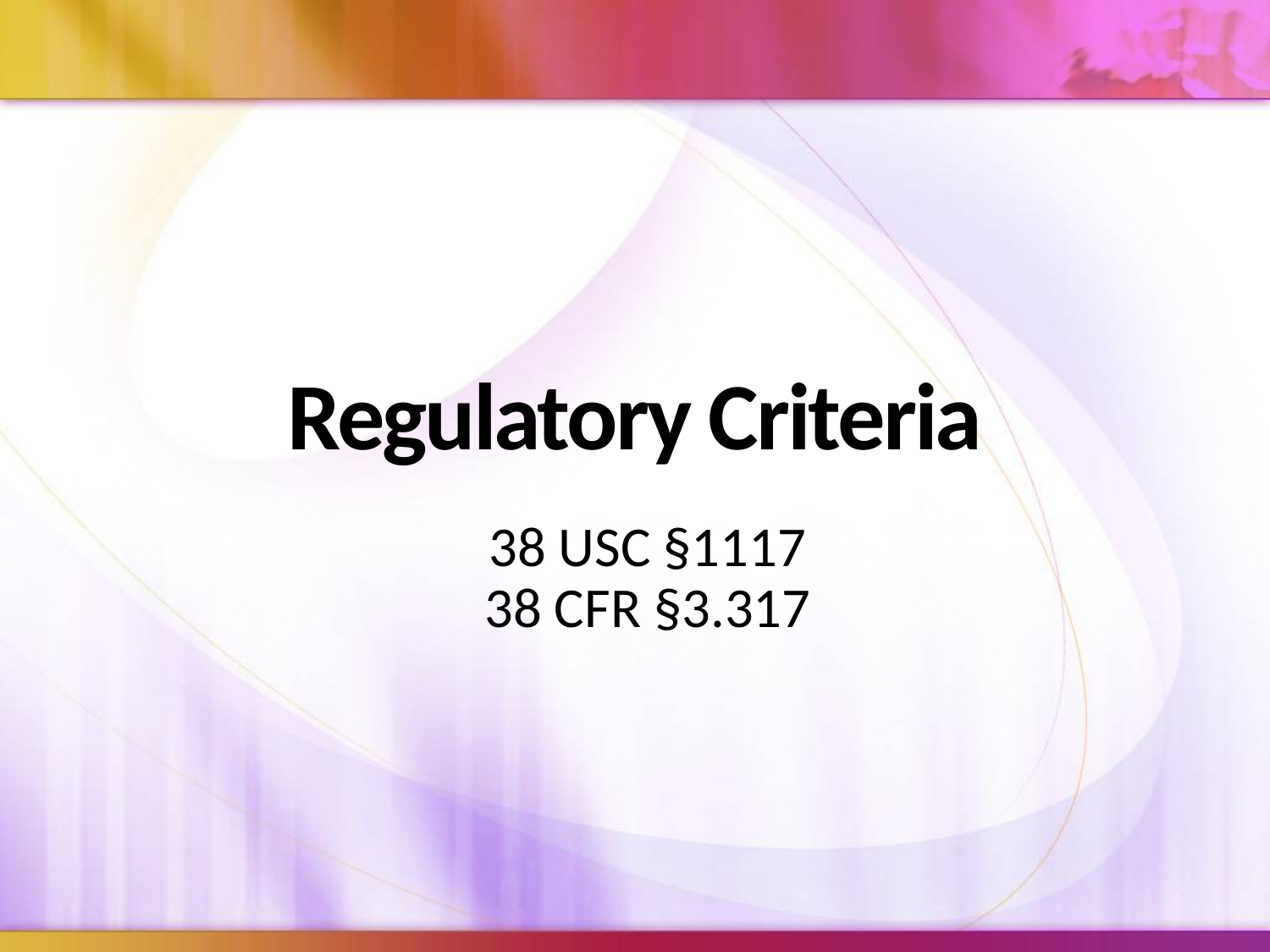

# Regulatory Criteria
38 USC §1117
38 CFR §3.317